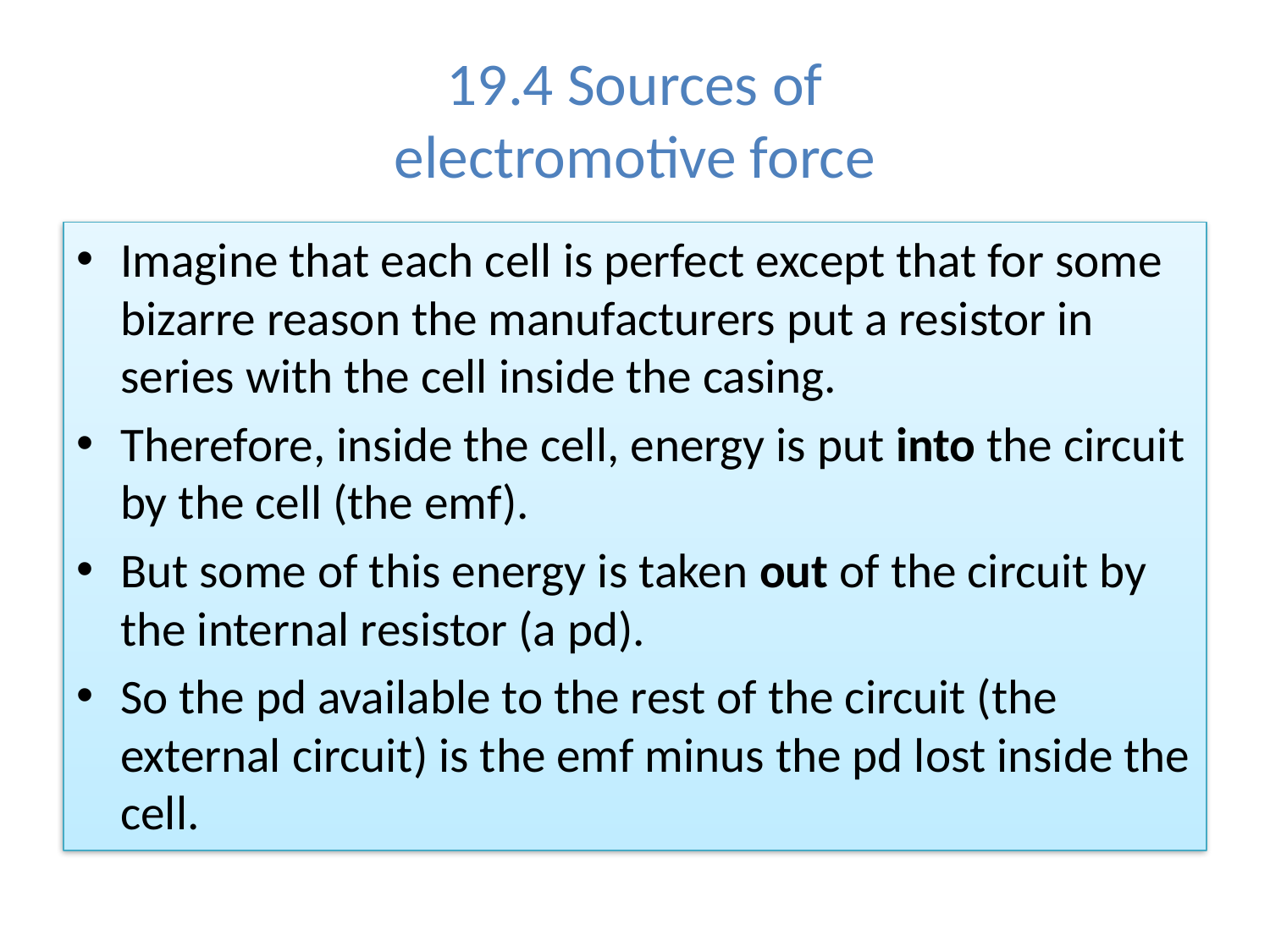

# 19.4 Sources of electromotive force
Imagine that each cell is perfect except that for some bizarre reason the manufacturers put a resistor in series with the cell inside the casing.
Therefore, inside the cell, energy is put into the circuit by the cell (the emf).
But some of this energy is taken out of the circuit by the internal resistor (a pd).
So the pd available to the rest of the circuit (the external circuit) is the emf minus the pd lost inside the cell.